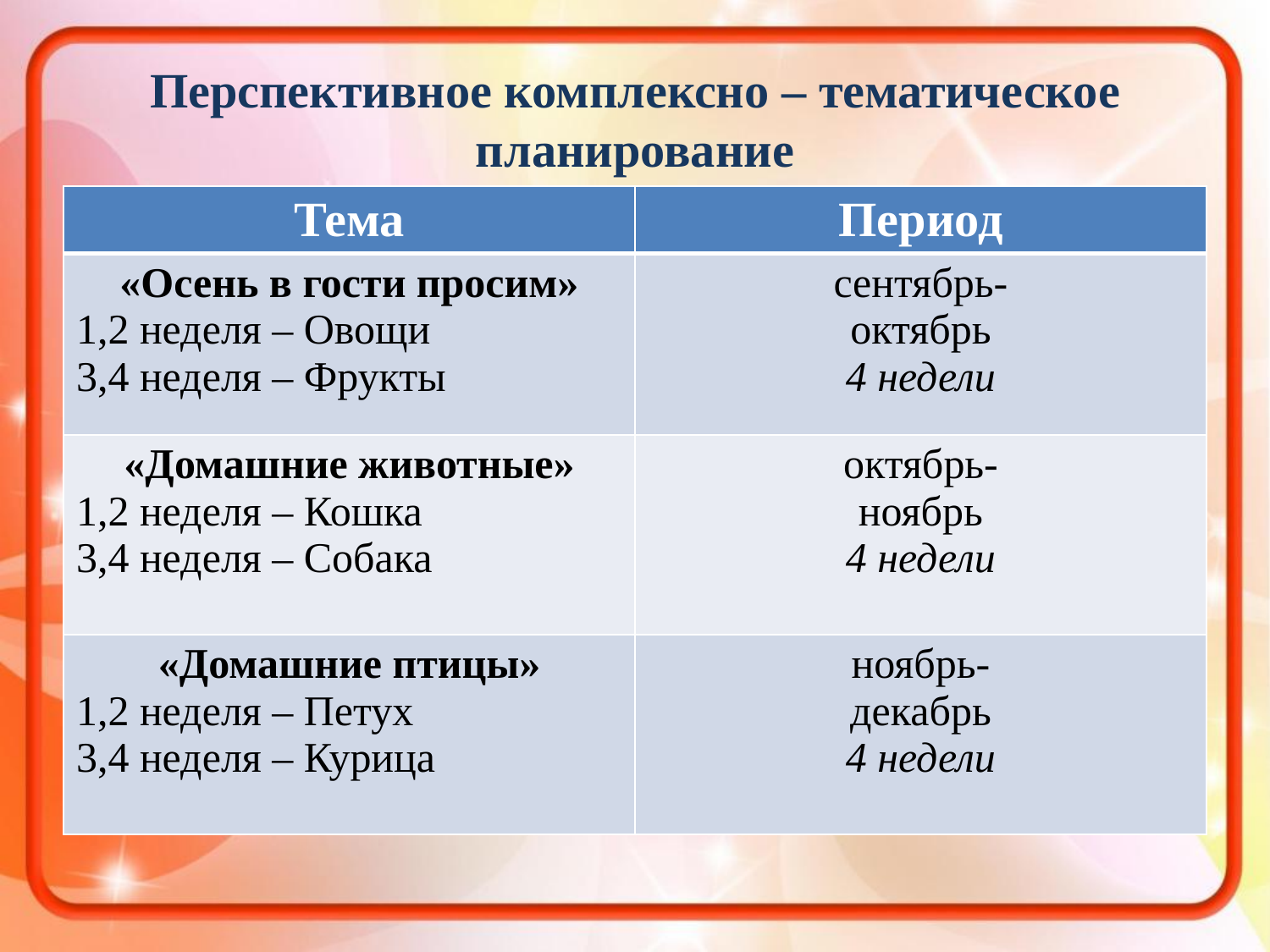

# Перспективное комплексно – тематическое планирование
| Тема | Период |
| --- | --- |
| «Осень в гости просим» 1,2 неделя – Овощи 3,4 неделя – Фрукты | сентябрь- октябрь 4 недели |
| «Домашние животные» 1,2 неделя – Кошка 3,4 неделя – Собака | октябрь- ноябрь 4 недели |
| «Домашние птицы» 1,2 неделя – Петух 3,4 неделя – Курица | ноябрь- декабрь 4 недели |